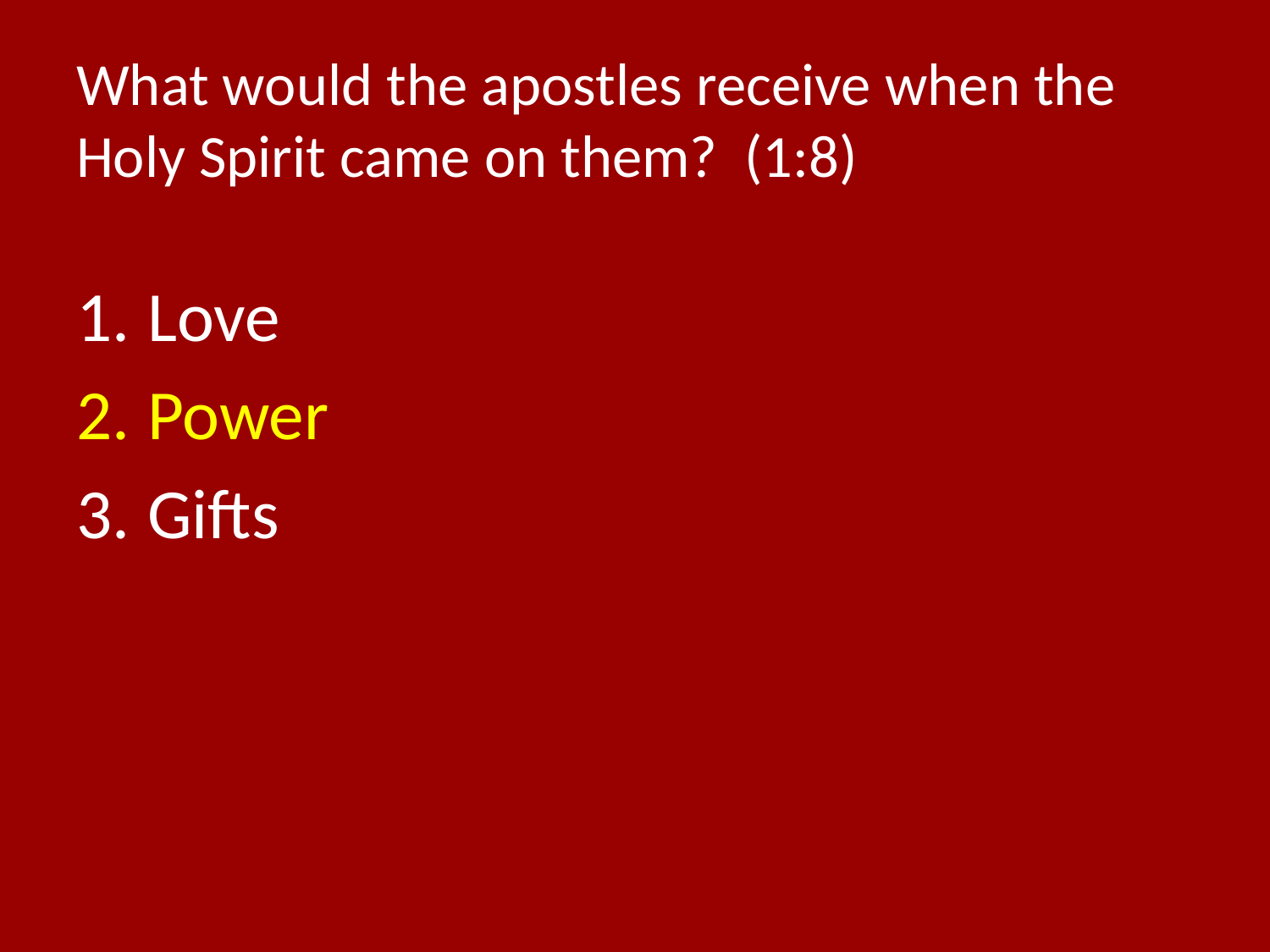

# What would the apostles receive when the Holy Spirit came on them?  (1:8)
Love
Power
Gifts